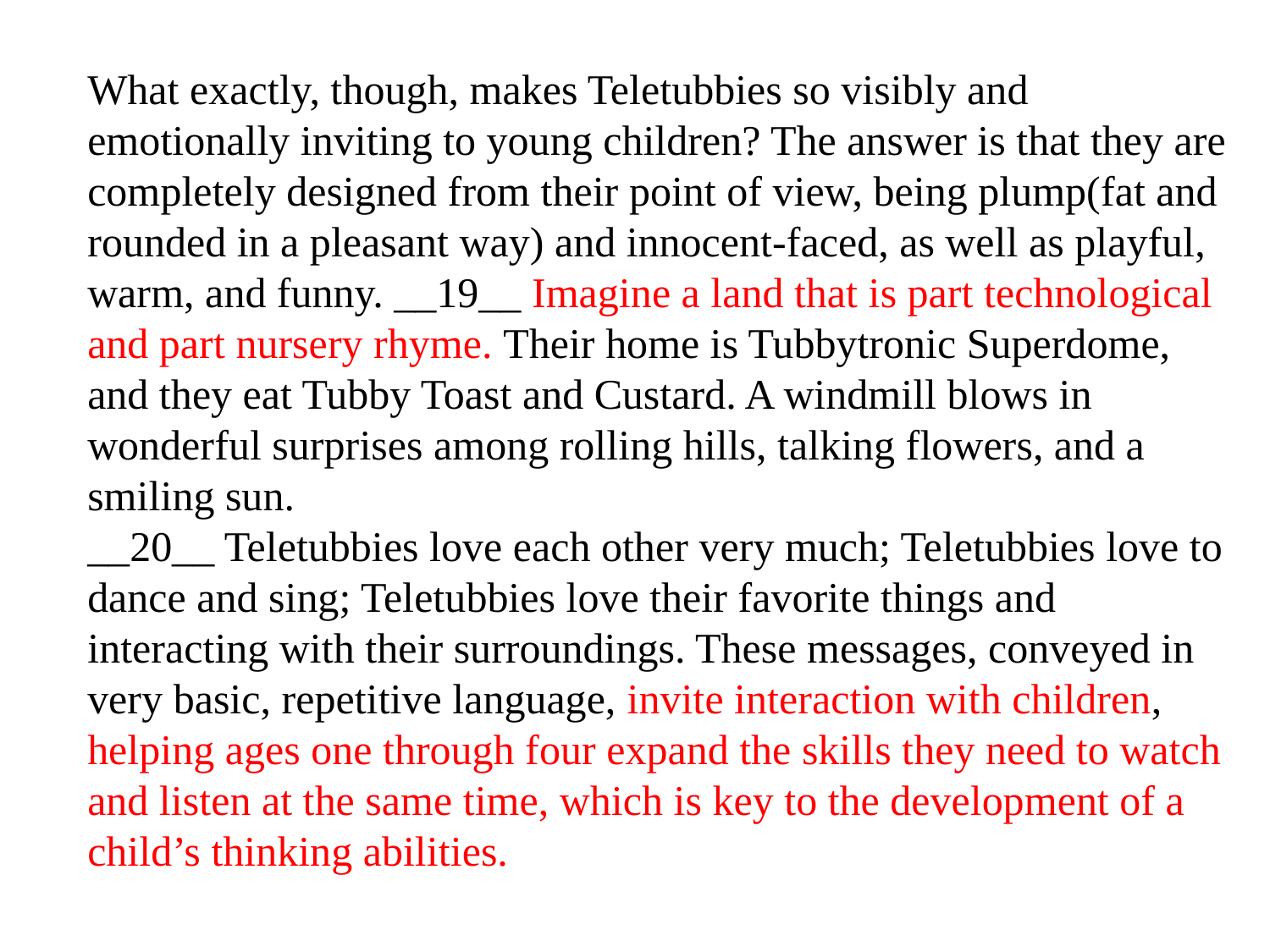

# What exactly, though, makes Teletubbies so visibly and emotionally inviting to young children? The answer is that they are completely designed from their point of view, being plump(fat and rounded in a pleasant way) and innocent-faced, as well as playful, warm, and funny. __19__ Imagine a land that is part technological and part nursery rhyme. Their home is Tubbytronic Superdome, and they eat Tubby Toast and Custard. A windmill blows in wonderful surprises among rolling hills, talking flowers, and a smiling sun. __20__ Teletubbies love each other very much; Teletubbies love to dance and sing; Teletubbies love their favorite things and interacting with their surroundings. These messages, conveyed in very basic, repetitive language, invite interaction with children, helping ages one through four expand the skills they need to watch and listen at the same time, which is key to the development of a child’s thinking abilities.